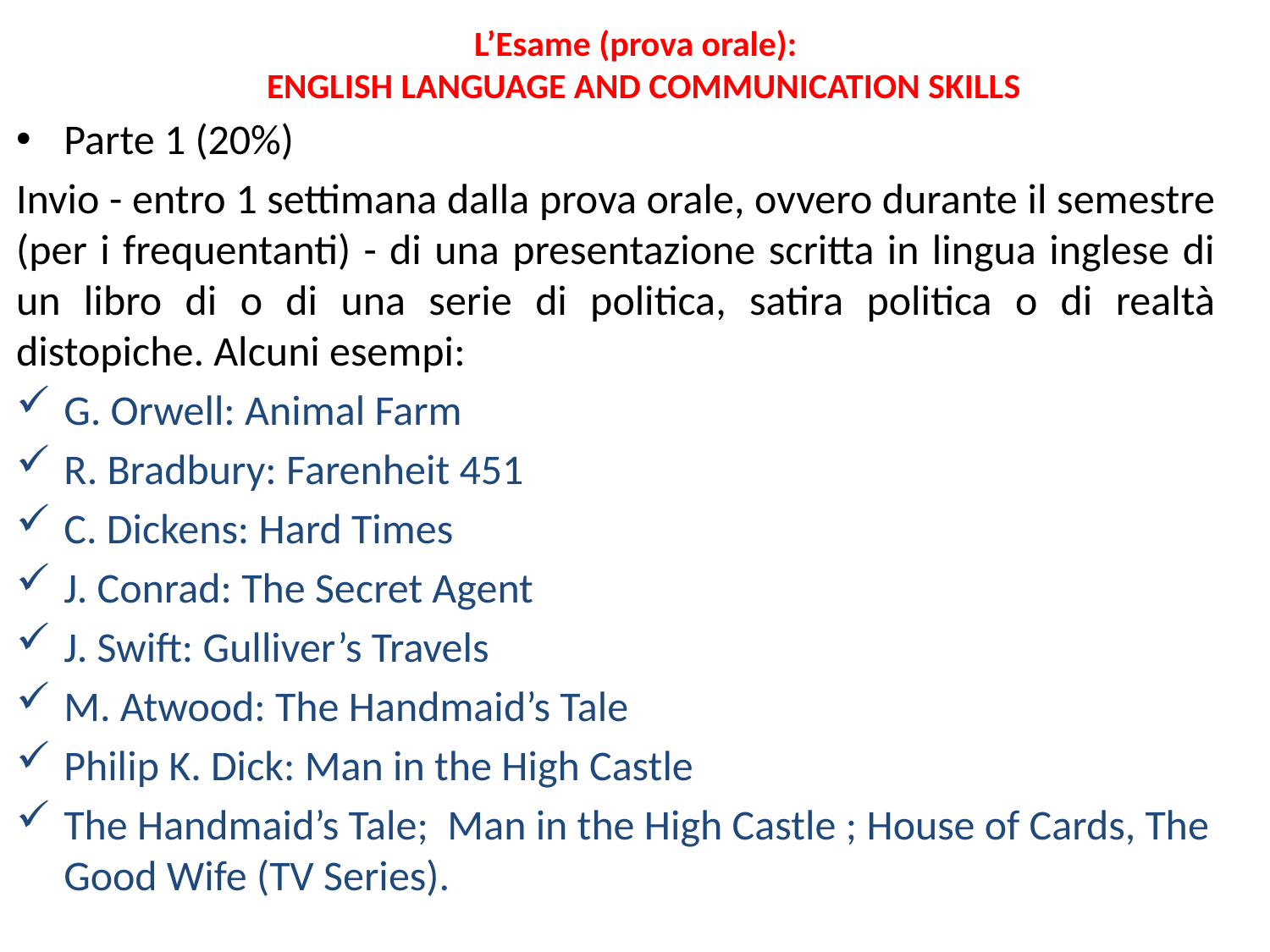

# L’Esame (prova orale): ENGLISH LANGUAGE AND COMMUNICATION SKILLS
Parte 1 (20%)
Invio - entro 1 settimana dalla prova orale, ovvero durante il semestre (per i frequentanti) - di una presentazione scritta in lingua inglese di un libro di o di una serie di politica, satira politica o di realtà distopiche. Alcuni esempi:
G. Orwell: Animal Farm
R. Bradbury: Farenheit 451
C. Dickens: Hard Times
J. Conrad: The Secret Agent
J. Swift: Gulliver’s Travels
M. Atwood: The Handmaid’s Tale
Philip K. Dick: Man in the High Castle
The Handmaid’s Tale;  Man in the High Castle ; House of Cards, The Good Wife (TV Series).